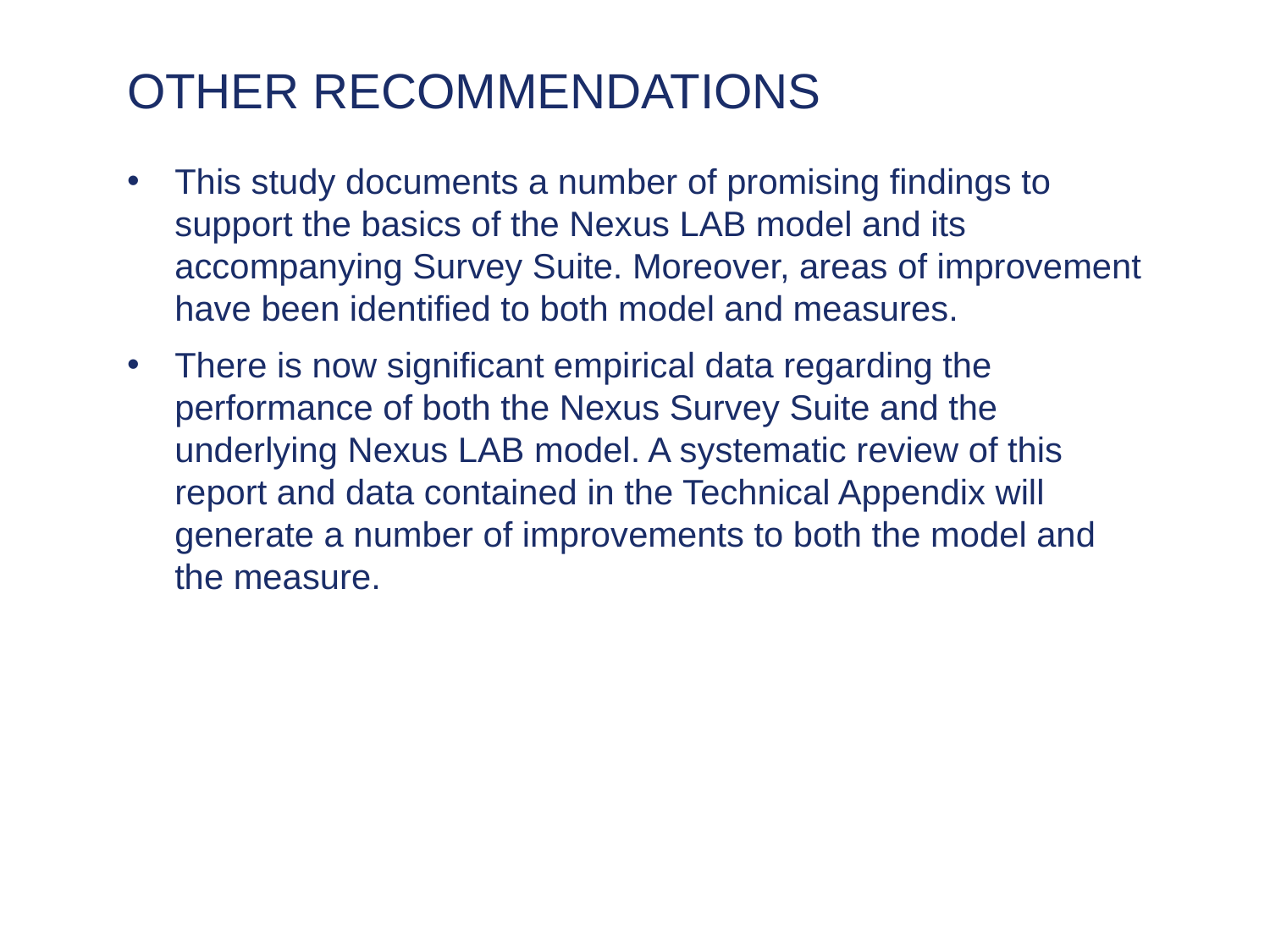

# Other recommendations
This study documents a number of promising findings to support the basics of the Nexus LAB model and its accompanying Survey Suite. Moreover, areas of improvement have been identified to both model and measures.
There is now significant empirical data regarding the performance of both the Nexus Survey Suite and the underlying Nexus LAB model. A systematic review of this report and data contained in the Technical Appendix will generate a number of improvements to both the model and the measure.